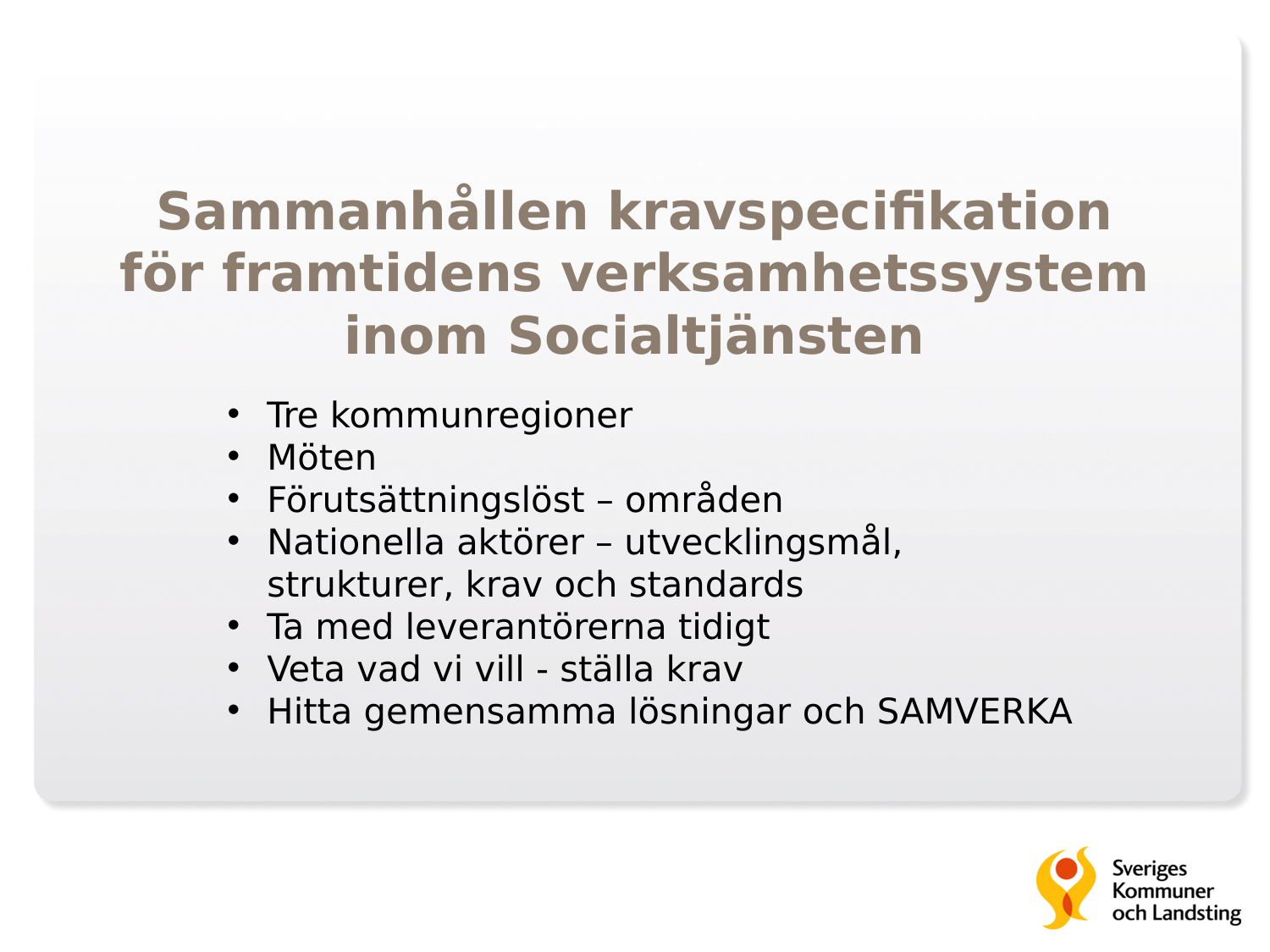

# Sammanhållen kravspecifikation för framtidens verksamhetssystem inom Socialtjänsten
Tre kommunregioner
Möten
Förutsättningslöst – områden
Nationella aktörer – utvecklingsmål,  strukturer, krav och standards
Ta med leverantörerna tidigt
Veta vad vi vill - ställa krav
Hitta gemensamma lösningar och SAMVERKA